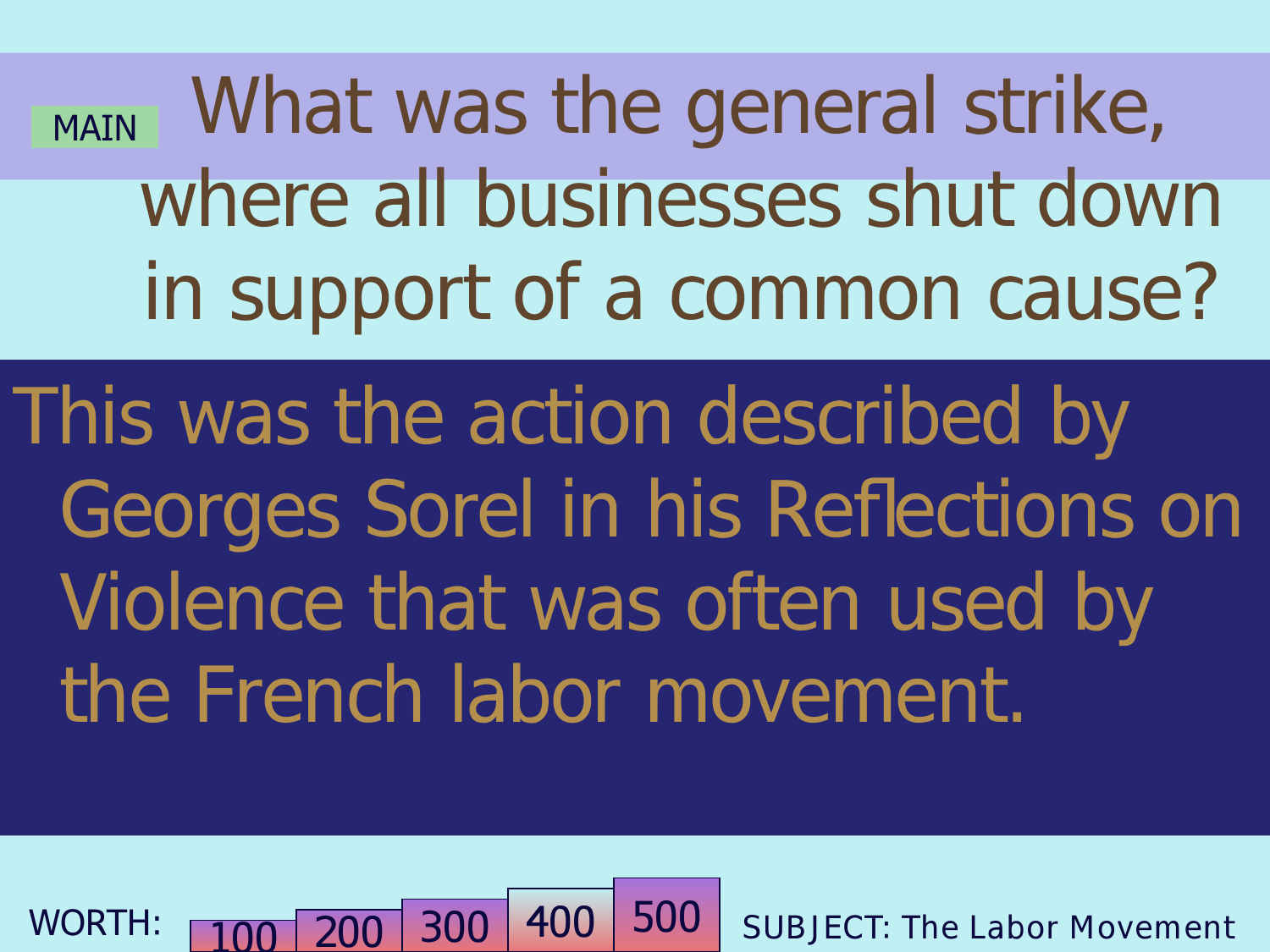

MAIN
# What was the general strike, where all businesses shut down in support of a common cause?
This was the action described by Georges Sorel in his Reflections on Violence that was often used by the French labor movement.
500
400
300
SUBJECT: The Labor Movement
200
100